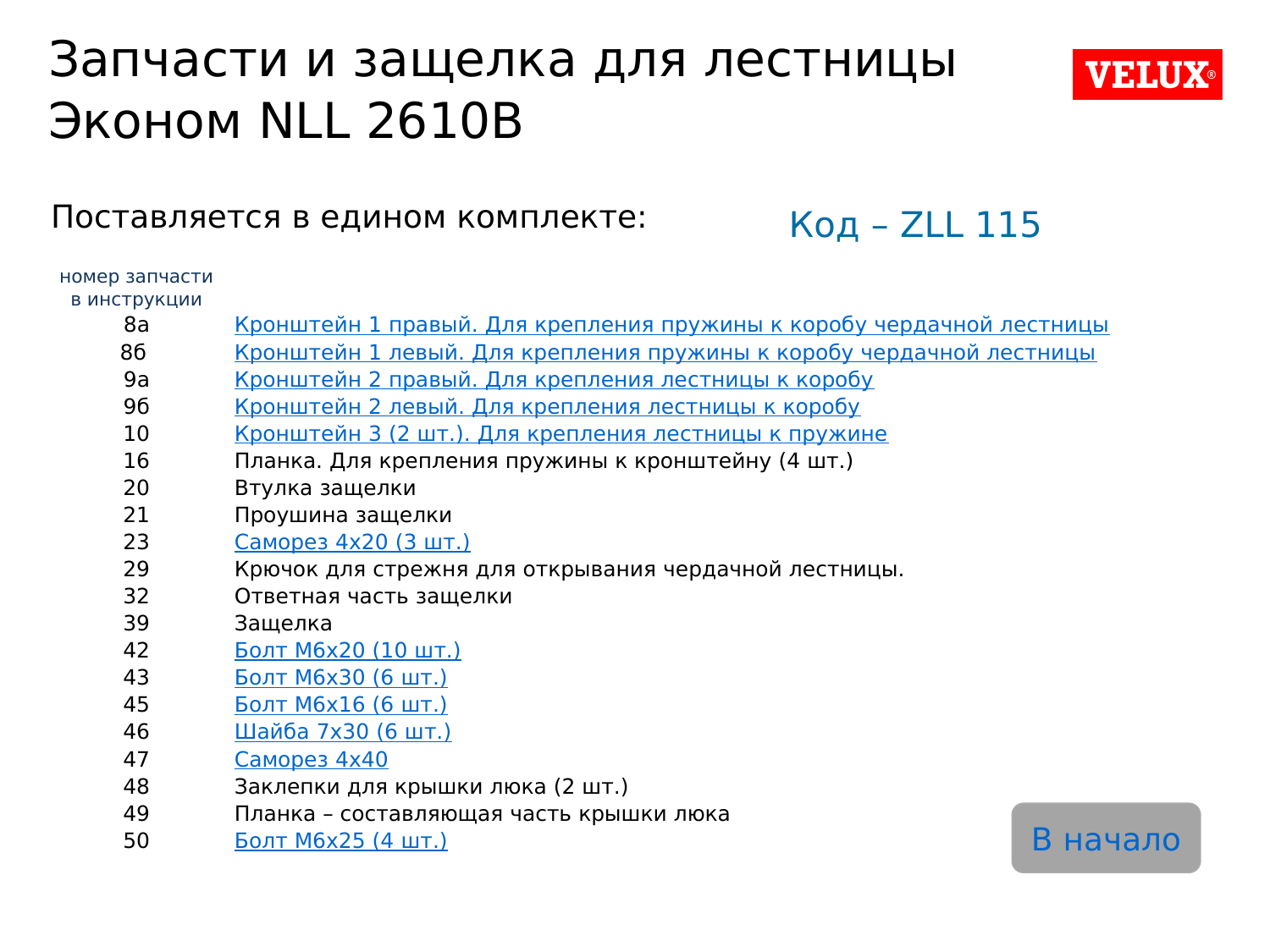

# Запчасти и защелка для лестницы Эконом NLL 2610B
Поставляется в едином комплекте:

Код – ZLL 115
| номер запчасти в инструкции |  |
| --- | --- |
| 8а | Кронштейн 1 правый. Для крепления пружины к коробу чердачной лестницы |
| 8б | Кронштейн 1 левый. Для крепления пружины к коробу чердачной лестницы |
| 9а | Кронштейн 2 правый. Для крепления лестницы к коробу |
| 9б | Кронштейн 2 левый. Для крепления лестницы к коробу |
| 10 | Кронштейн 3 (2 шт.). Для крепления лестницы к пружине |
| 16 | Планка. Для крепления пружины к кронштейну (4 шт.) |
| 20 | Втулка защелки |
| 21 | Проушина защелки |
| 23 | Саморез 4х20 (3 шт.) |
| 29 | Крючок для стрежня для открывания чердачной лестницы. |
| 32 | Ответная часть защелки |
| 39 | Защелка |
| 42 | Болт М6х20 (10 шт.) |
| 43 | Болт М6х30 (6 шт.) |
| 45 | Болт М6х16 (6 шт.) |
| 46 | Шайба 7х30 (6 шт.) |
| 47 | Саморез 4х40 |
| 48 | Заклепки для крышки люка (2 шт.) |
| 49 | Планка – составляющая часть крышки люка |
| 50 | Болт М6х25 (4 шт.) |
В начало